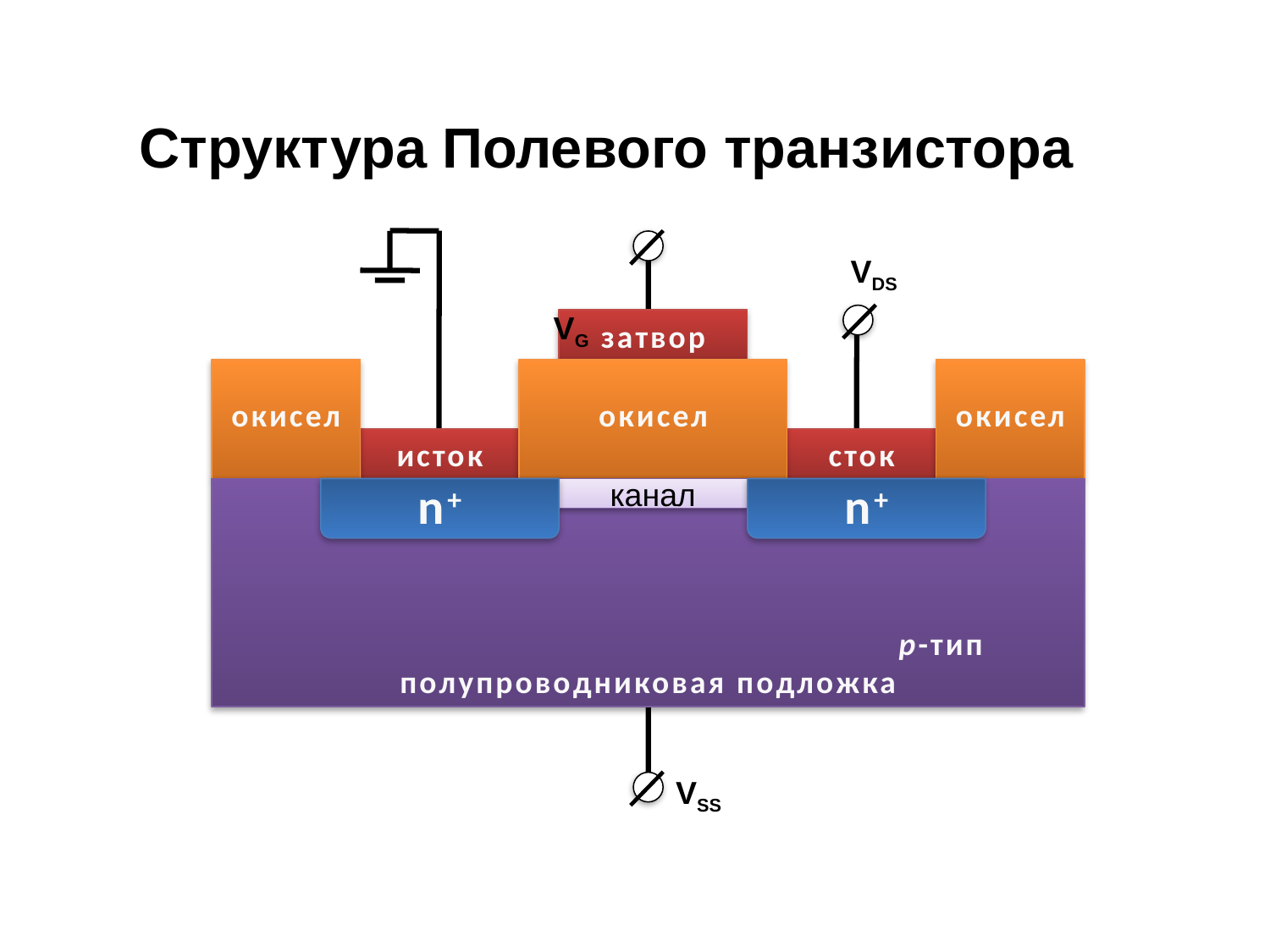

Структура Полевого транзистора

VDS
VG

затвор

окисел
окисел
окисел

исток

сток
канал
n+
n+

p-тип
полупроводниковая подложка
VSS